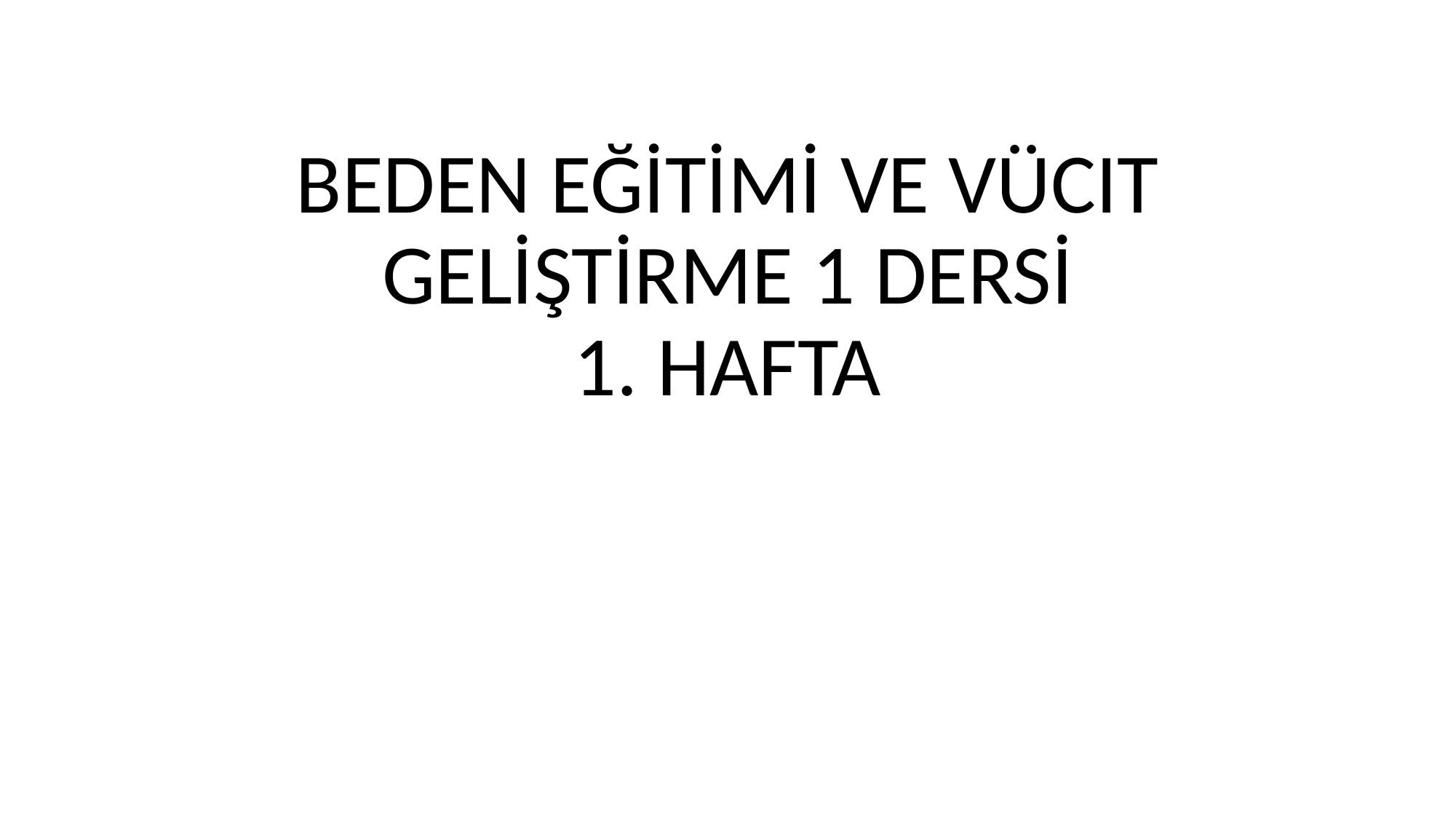

# BEDEN EĞİTİMİ VE VÜCIT GELİŞTİRME 1 DERSİ 1. HAFTA